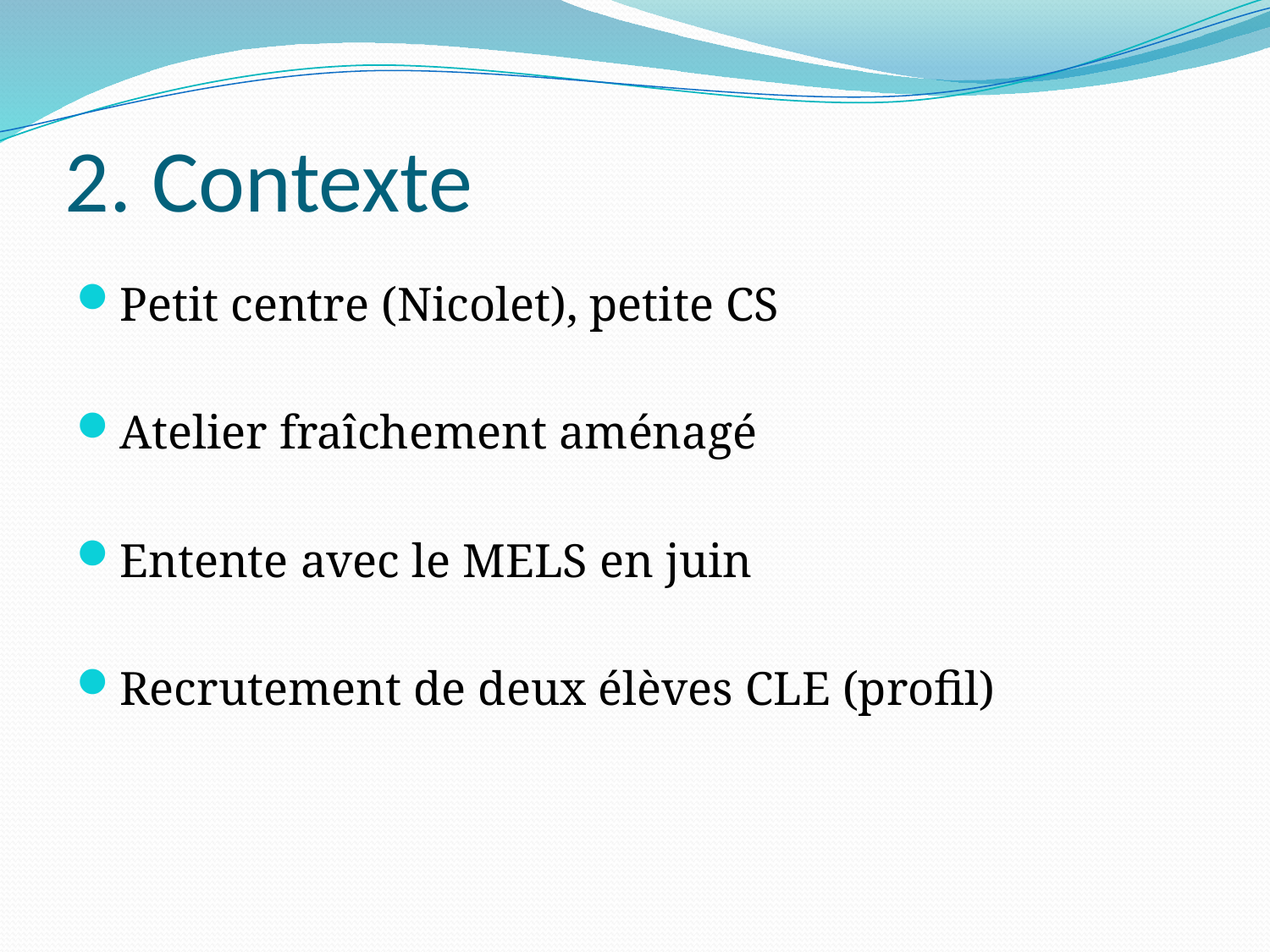

2. Contexte
Petit centre (Nicolet), petite CS

Atelier fraîchement aménagé

Entente avec le MELS en juin

Recrutement de deux élèves CLE (profil)